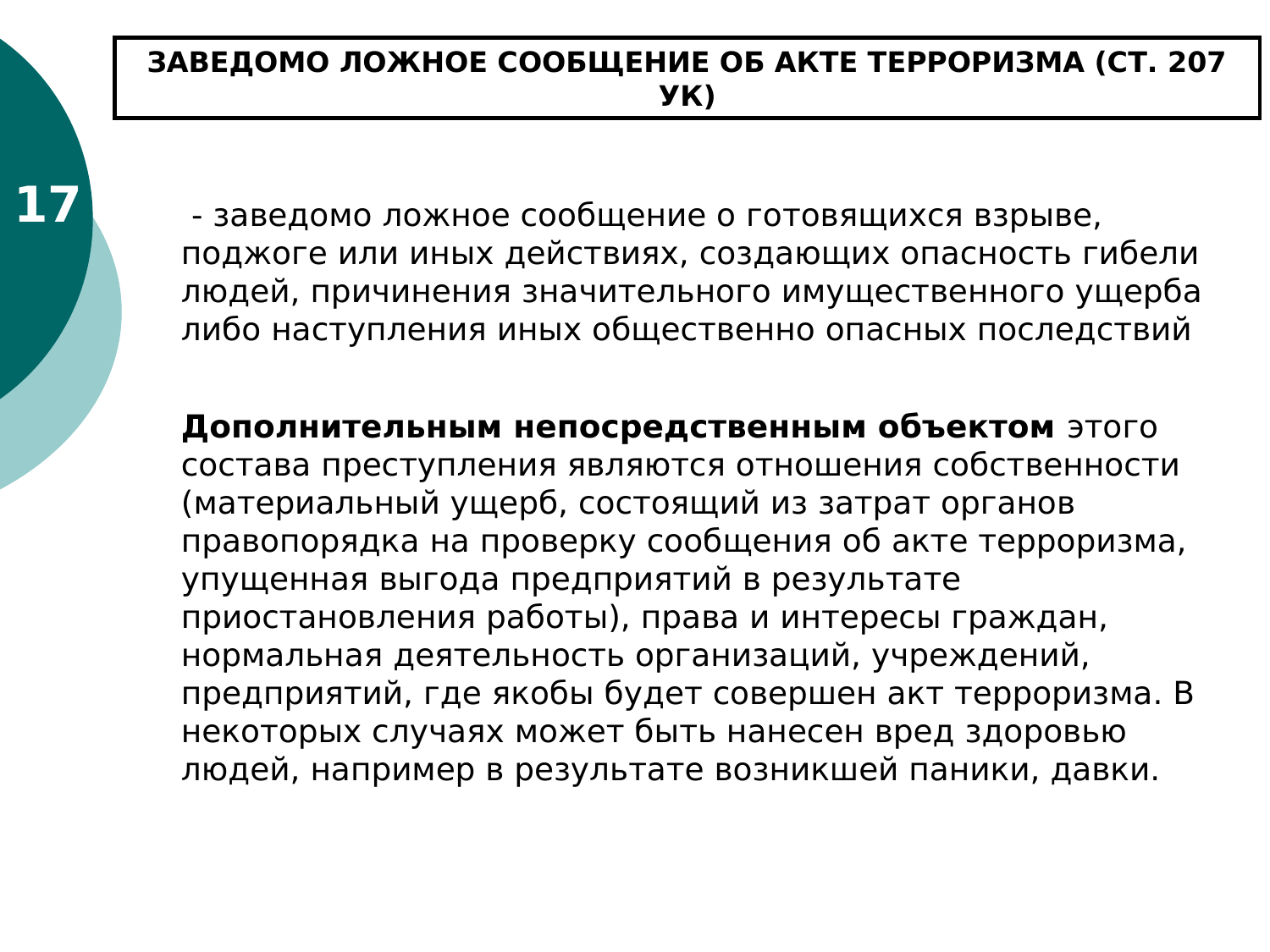

ЗАВЕДОМО ЛОЖНОЕ СООБЩЕНИЕ ОБ АКТЕ ТЕРРОРИЗМА (СТ. 207 УК)
17
 - заведомо ложное сообщение о готовящихся взрыве, поджоге или иных действиях, создающих опасность гибели людей, причинения значительного имущественного ущерба либо наступления иных общественно опасных последствий

Дополнительным непосредственным объектом этого состава преступления являются отношения собственности (материальный ущерб, состоящий из затрат органов правопорядка на проверку сообщения об акте терроризма, упущенная выгода предприятий в результате приостановления работы), права и интересы граждан, нормальная деятельность организаций, учреждений, предприятий, где якобы будет совершен акт терроризма. В некоторых случаях может быть нанесен вред здоровью людей, например в результате возникшей паники, давки.